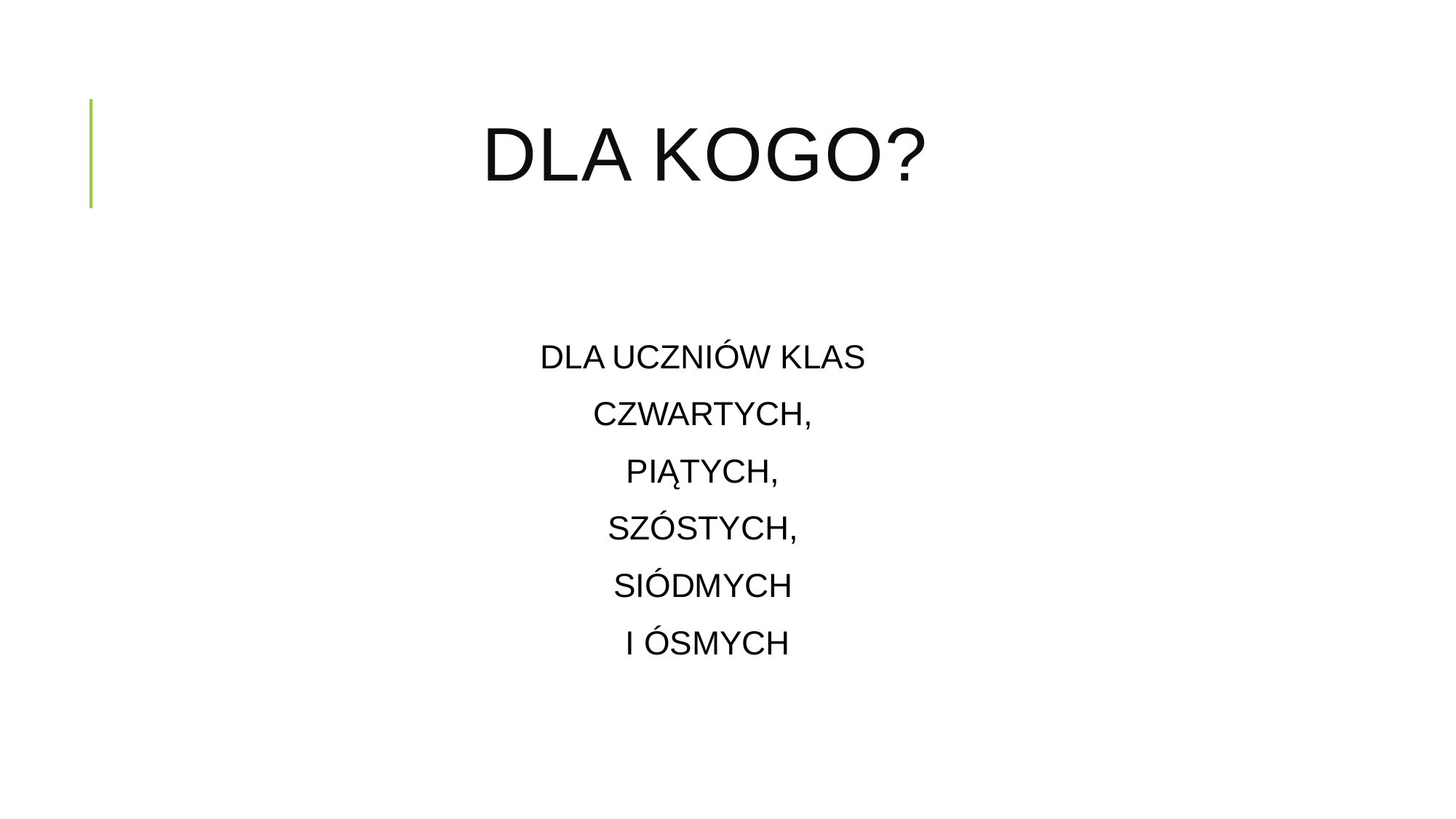

# DLA KOGO?

DLA UCZNIÓW KLAS
CZWARTYCH,
PIĄTYCH,
SZÓSTYCH,
SIÓDMYCH
I ÓSMYCH